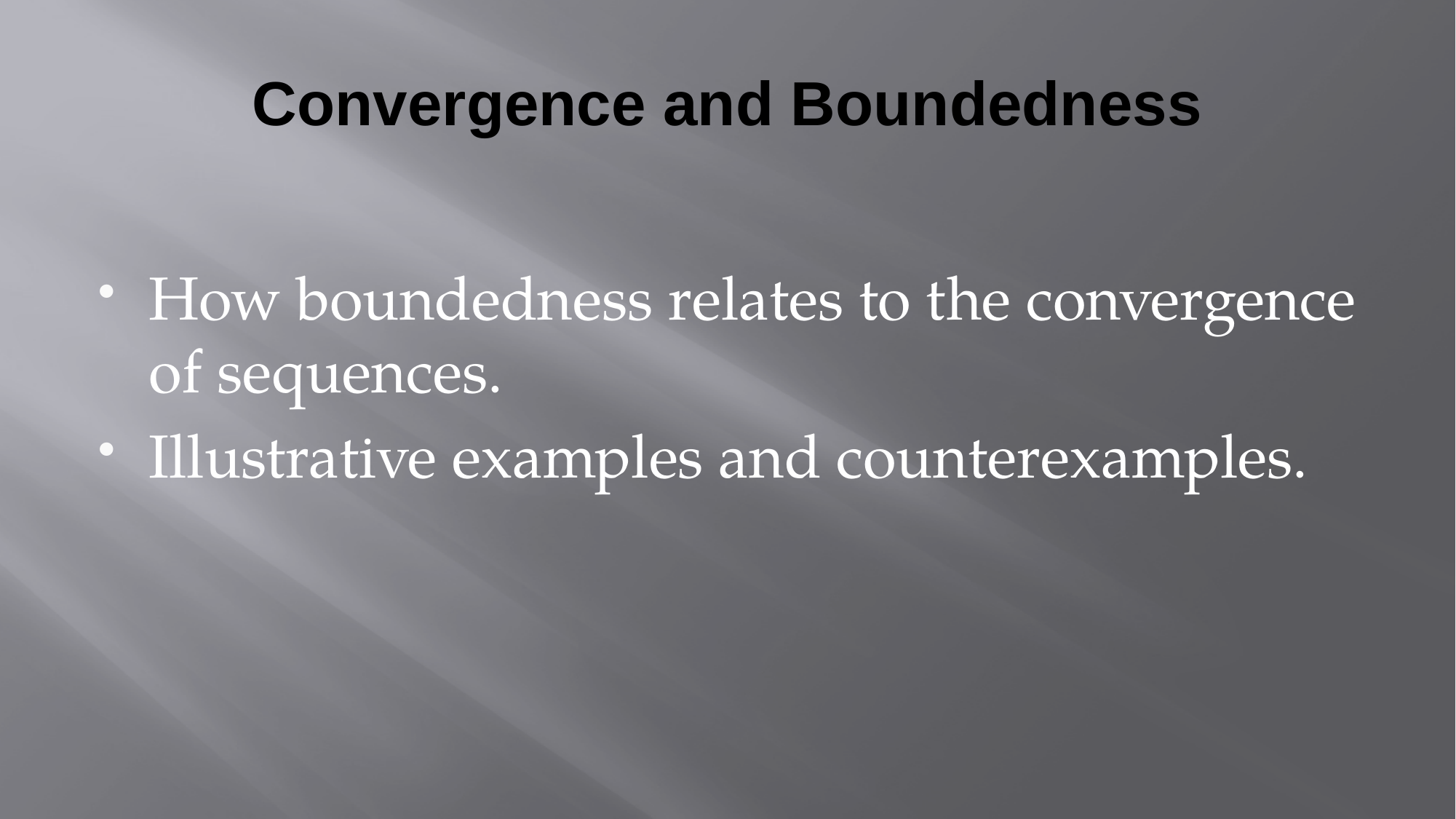

# Convergence and Boundedness

How boundedness relates to the convergence of sequences.
Illustrative examples and counterexamples.